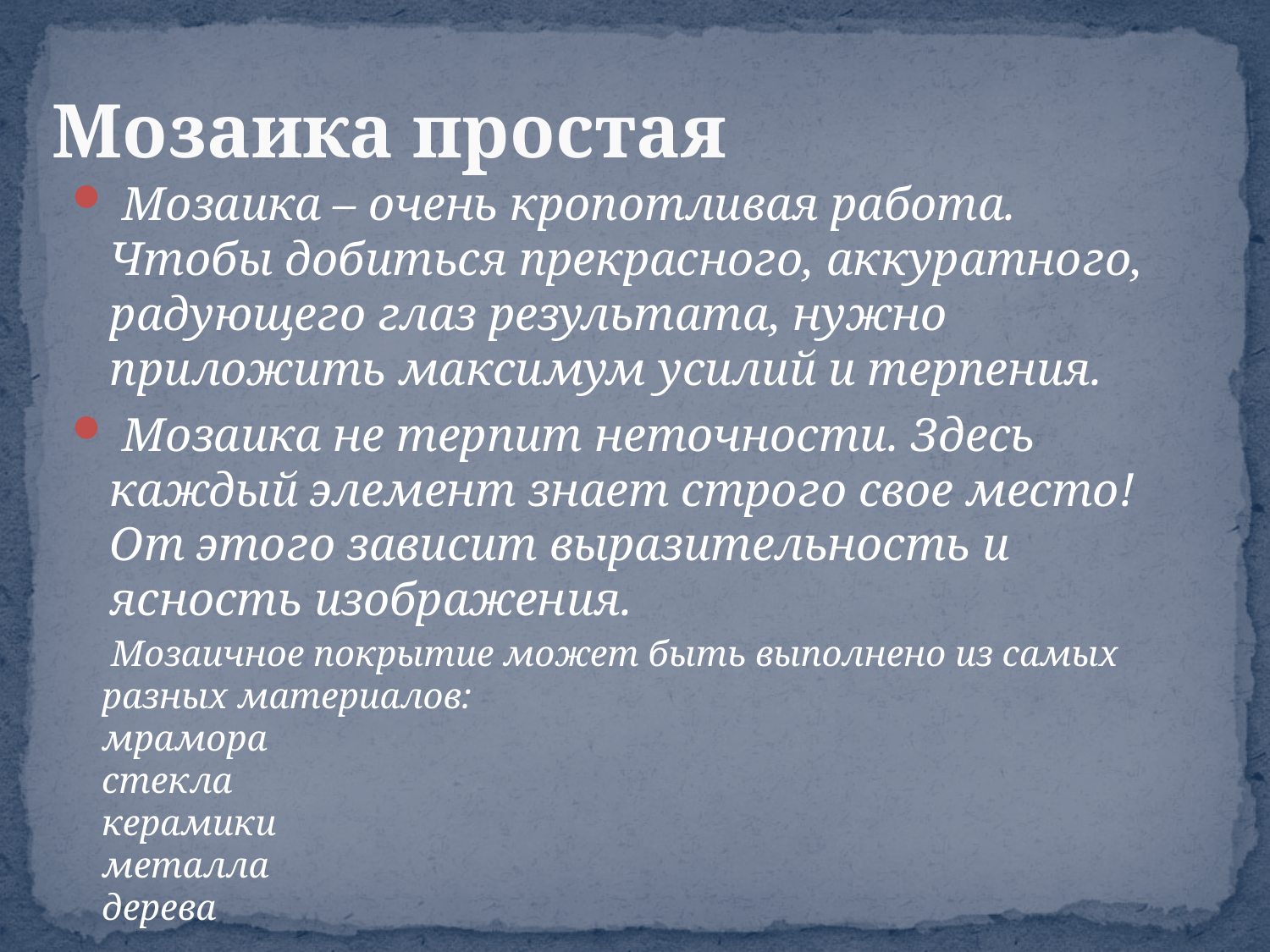

# Мозаика простая
 Мозаика – очень кропотливая работа. Чтобы добиться прекрасного, аккуратного, радующего глаз результата, нужно приложить максимум усилий и терпения.
 Мозаика не терпит неточности. Здесь каждый элемент знает строго свое место! От этого зависит выразительность и ясность изображения.

 Мозаичное покрытие может быть выполнено из самых разных материалов:
мрамора
стекла
керамики
металла
дерева